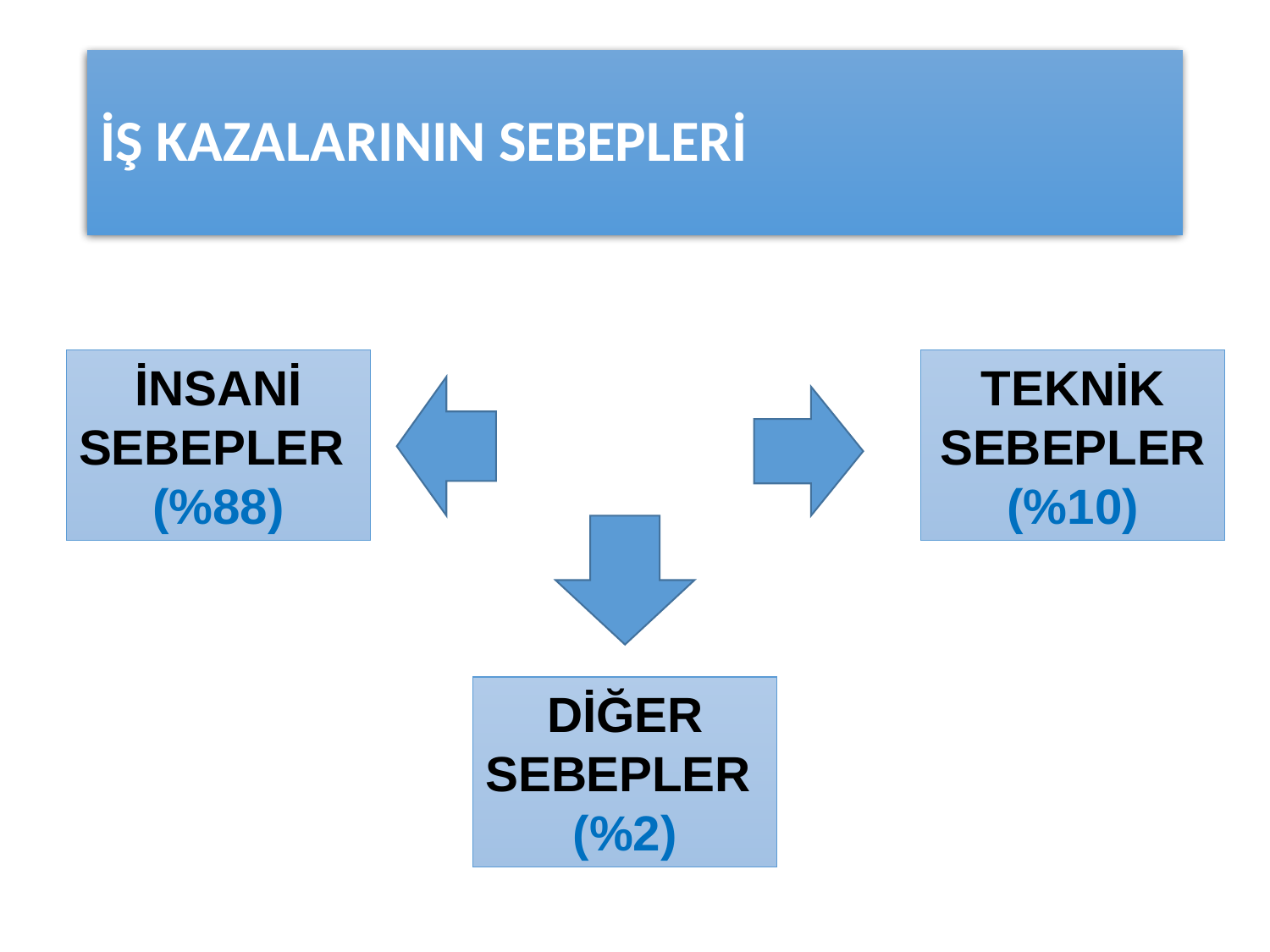

# İŞ KAZALARININ SEBEPLERİ
TEKNİK SEBEPLER(%10)
İNSANİ SEBEPLER  (%88)

DİĞER SEBEPLER  (%2)